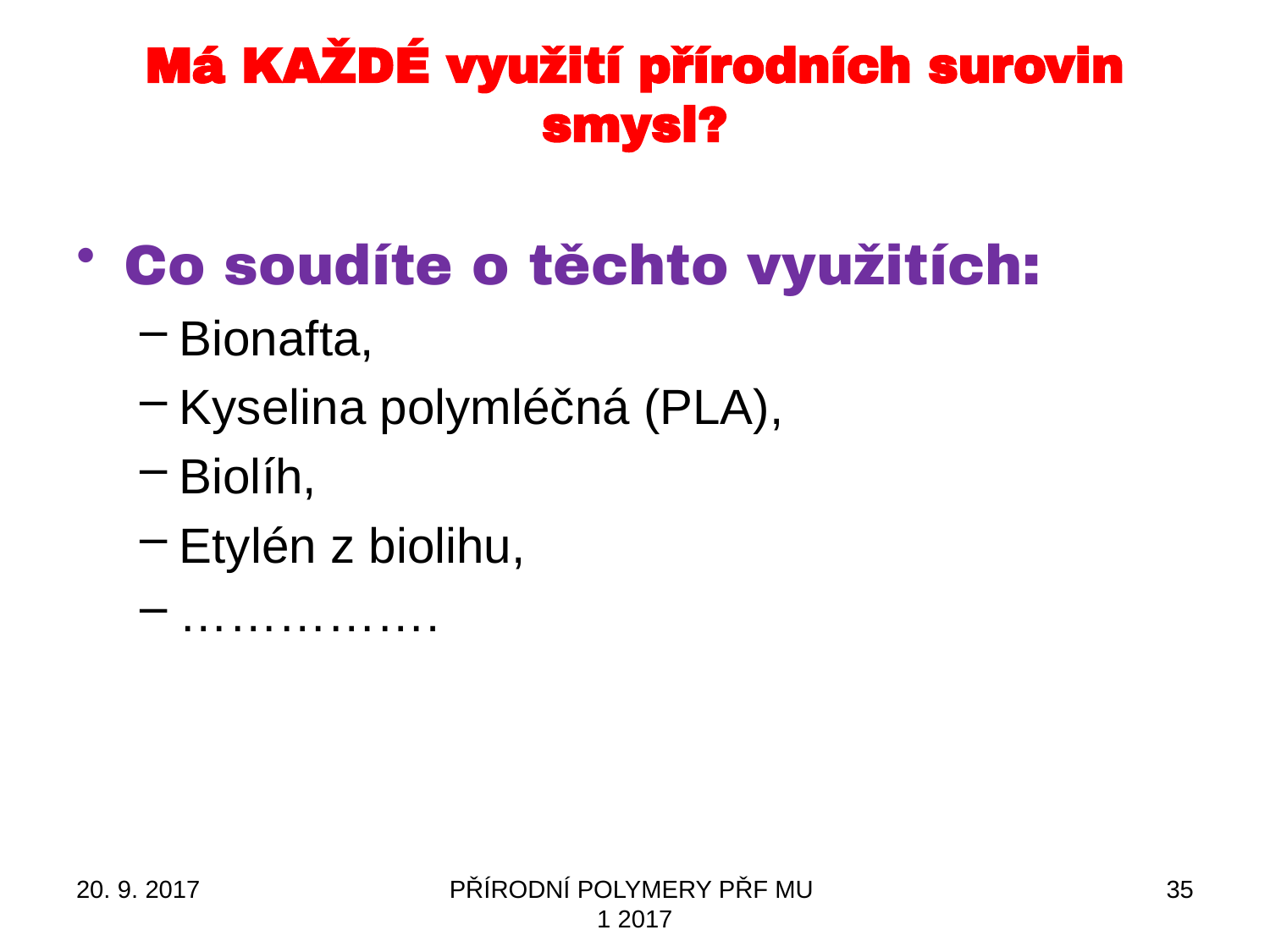

# Má KAŽDÉ využití přírodních surovin smysl?
Co soudíte o těchto využitích:
Bionafta,
Kyselina polymléčná (PLA),
Biolíh,
Etylén z biolihu,
…………….
20. 9. 2017
PŘÍRODNÍ POLYMERY PŘF MU  1 2017
35